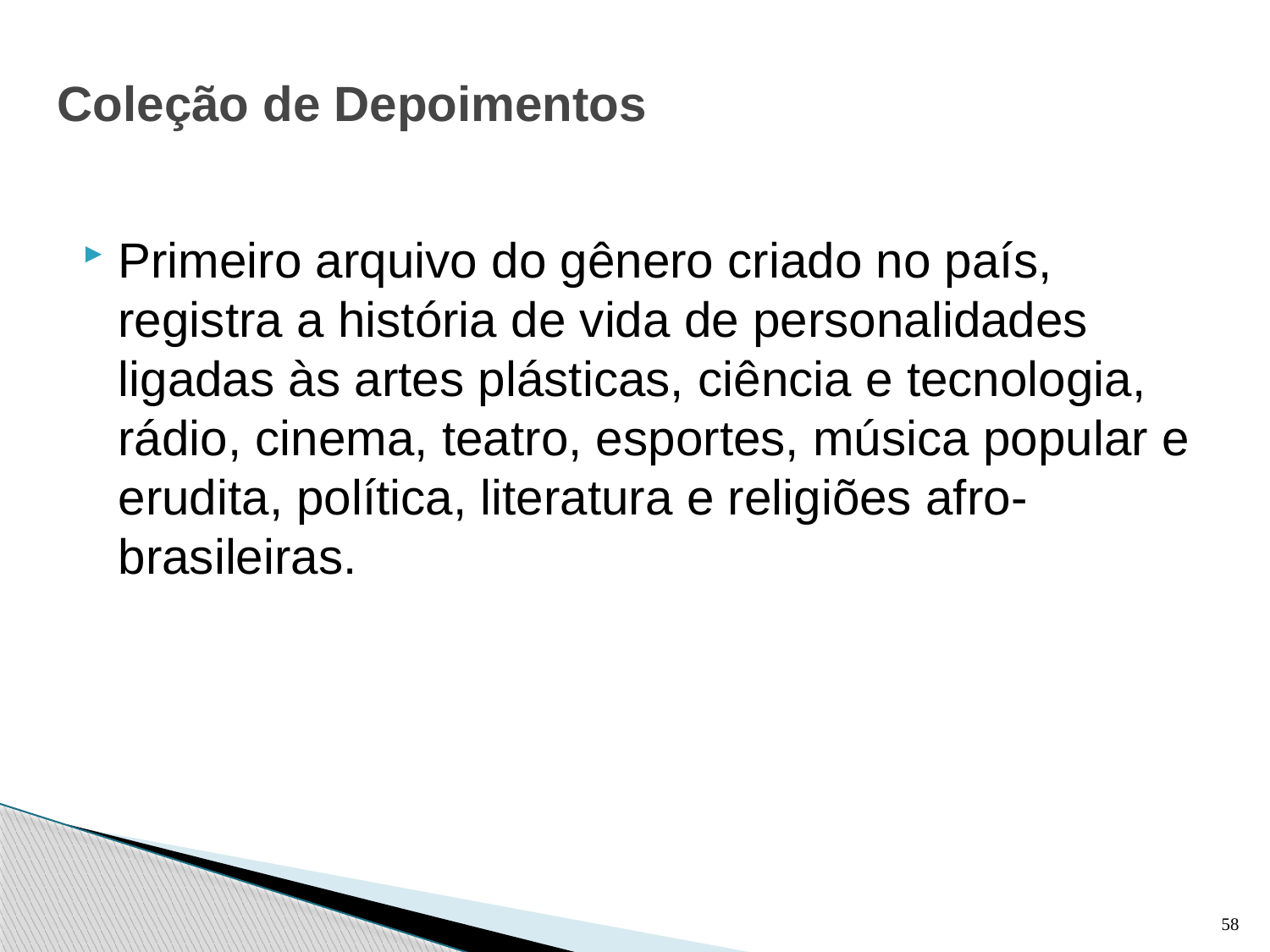

# Coleção de Depoimentos
Primeiro arquivo do gênero criado no país, registra a história de vida de personalidades ligadas às artes plásticas, ciência e tecnologia, rádio, cinema, teatro, esportes, música popular e erudita, política, literatura e religiões afro-brasileiras.
58